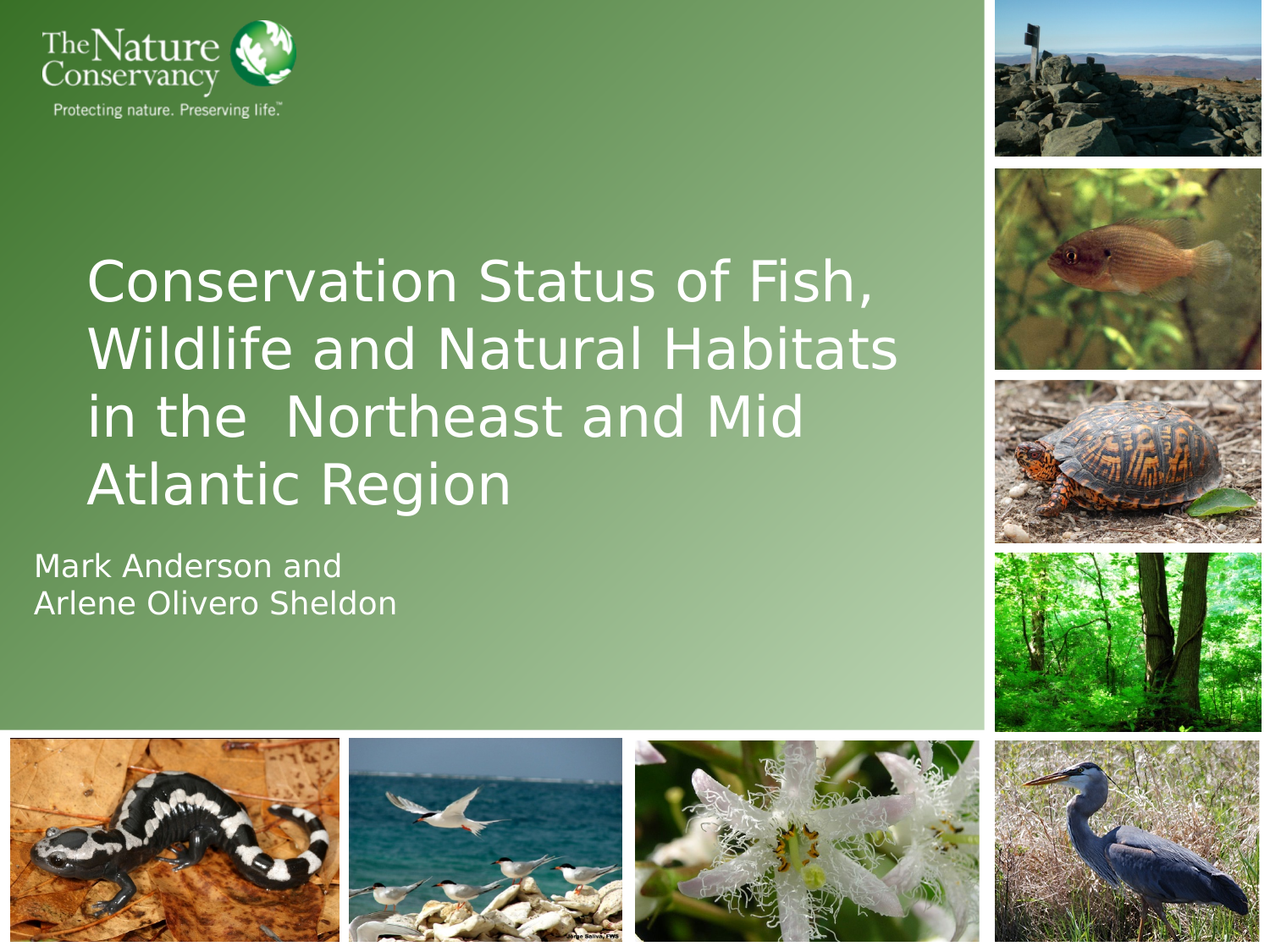

# Conservation Status of Fish, Wildlife and Natural Habitats in the  Northeast and Mid Atlantic Region
Mark Anderson and
Arlene Olivero Sheldon